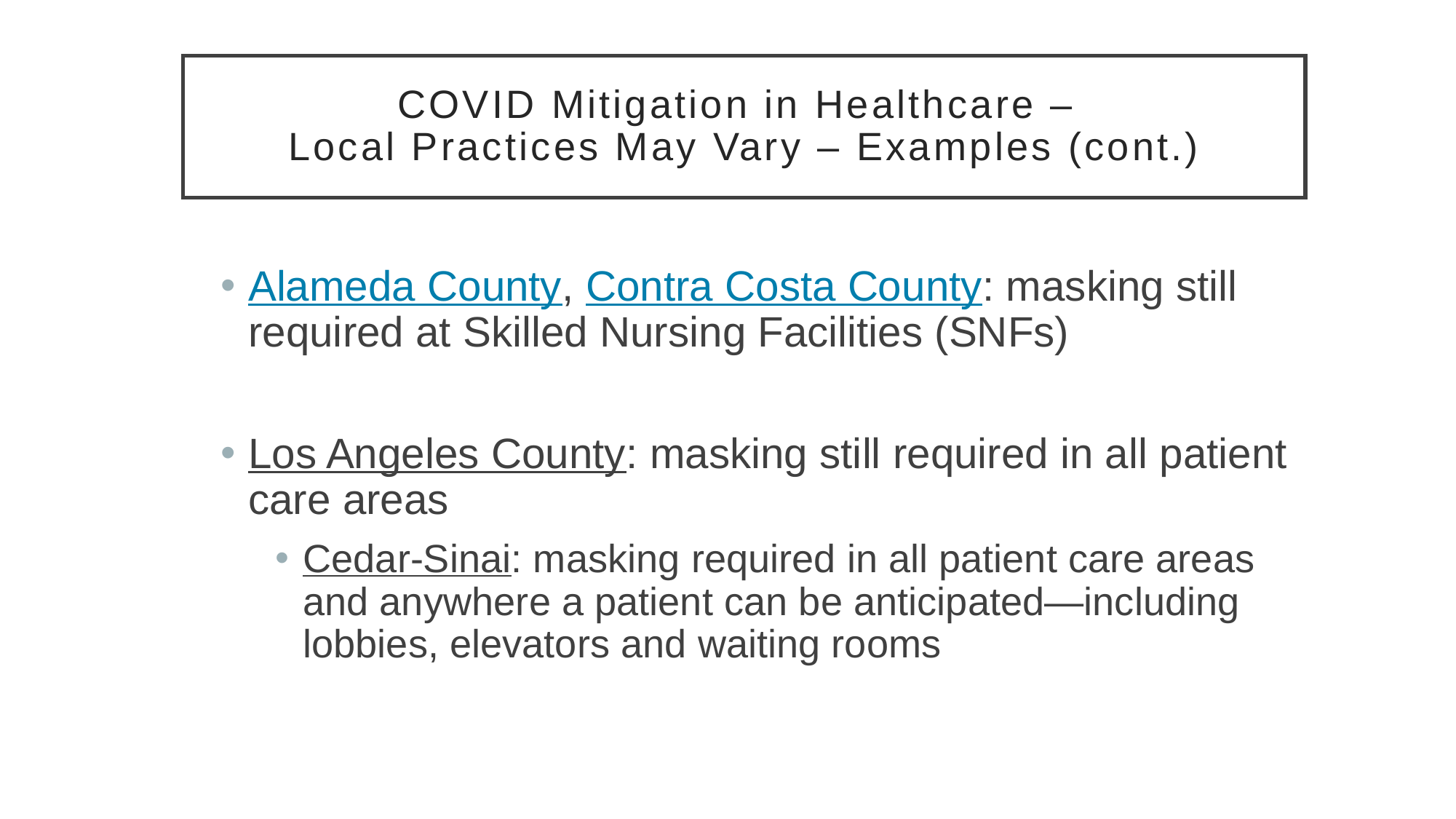

# COVID Mitigation in Healthcare – Local Practices May Vary – Examples (cont.)

Alameda County, Contra Costa County: masking still required at Skilled Nursing Facilities (SNFs)

Los Angeles County: masking still required in all patient care areas
Cedar-Sinai: masking required in all patient care areas and anywhere a patient can be anticipated—including lobbies, elevators and waiting rooms